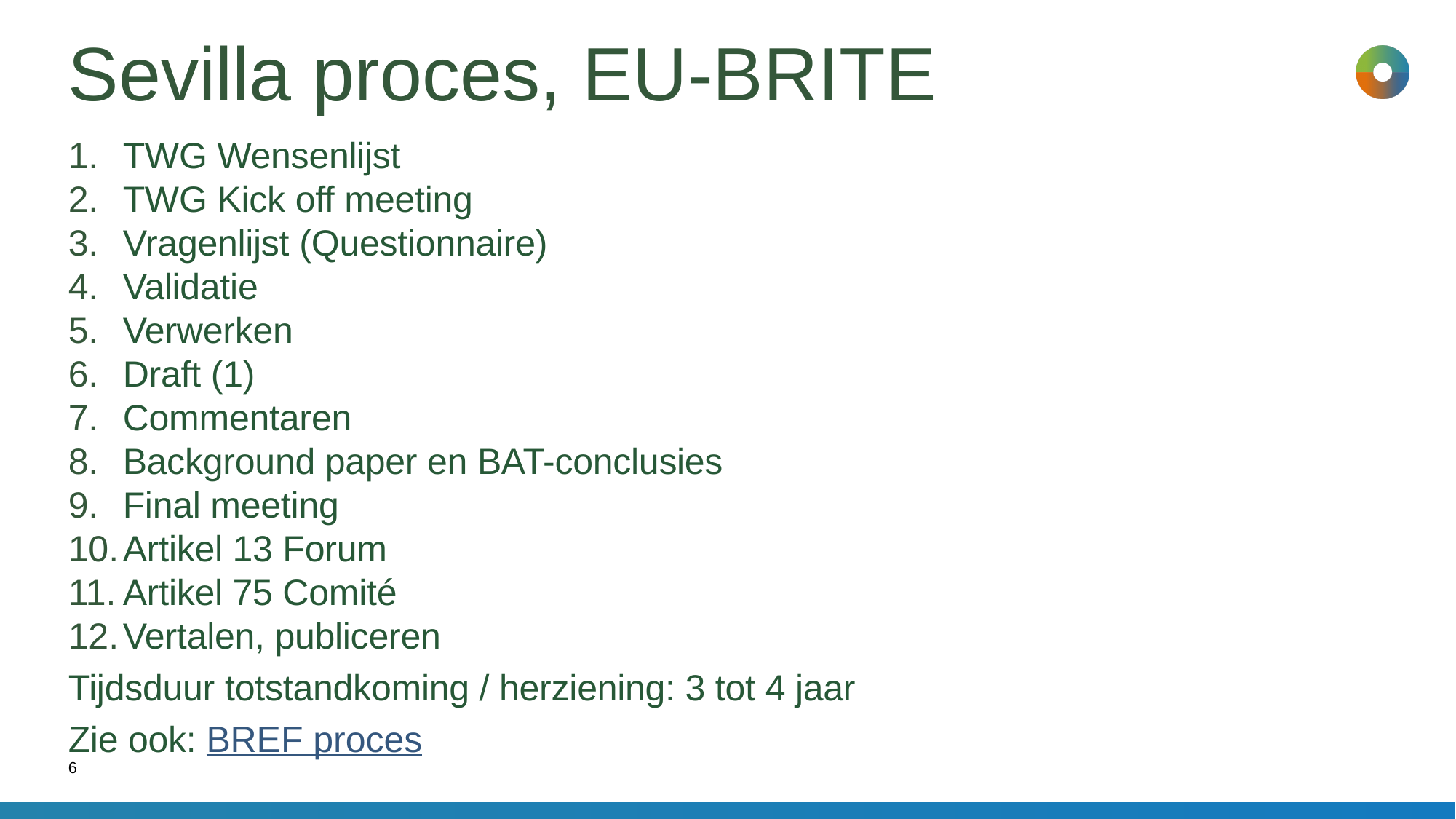

# Sevilla proces, EU-BRITE
TWG Wensenlijst
TWG Kick off meeting
Vragenlijst (Questionnaire)
Validatie
Verwerken
Draft (1)
Commentaren
Background paper en BAT-conclusies
Final meeting
Artikel 13 Forum
Artikel 75 Comité
Vertalen, publiceren
Tijdsduur totstandkoming / herziening: 3 tot 4 jaar
Zie ook: BREF proces
6